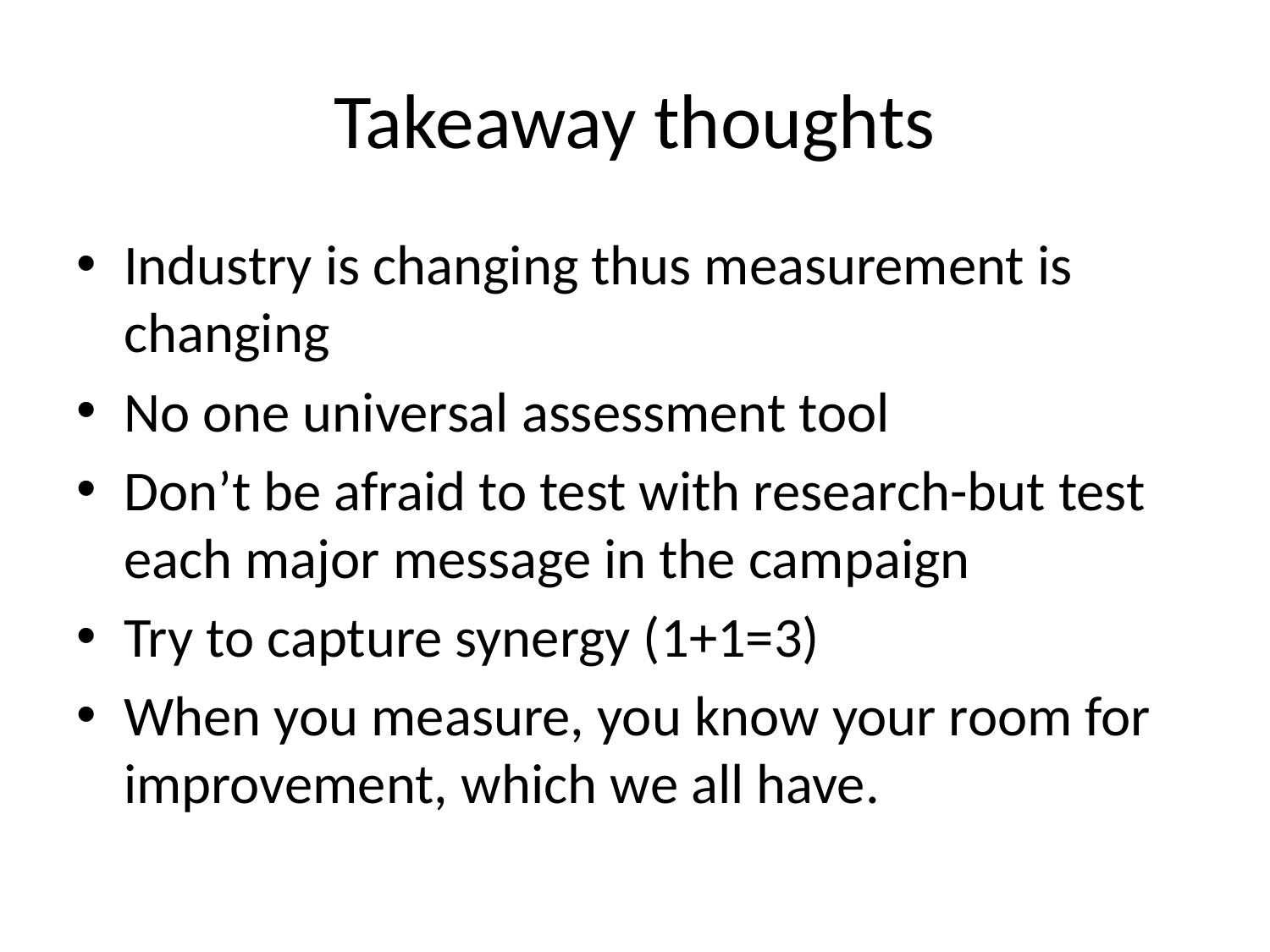

# Takeaway thoughts
Industry is changing thus measurement is changing
No one universal assessment tool
Don’t be afraid to test with research-but test each major message in the campaign
Try to capture synergy (1+1=3)
When you measure, you know your room for improvement, which we all have.